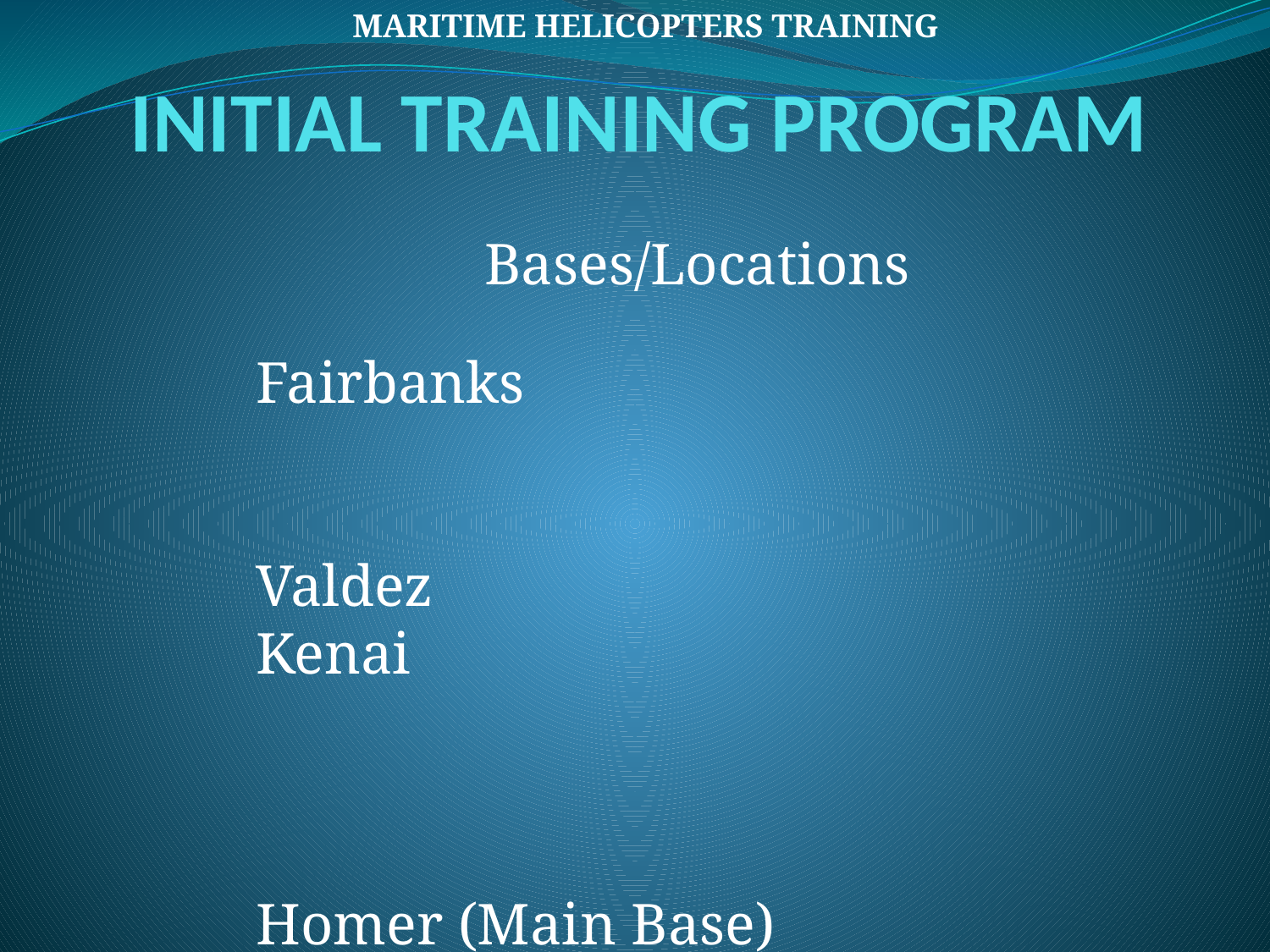

MARITIME HELICOPTERS TRAINING
# INITIAL TRAINING PROGRAM
                    Bases/Locations

Fairbanks		Valdez
Kenai			Homer (Main Base)
Kodiak			Akutan
    Various Pump Stations

North Slope to tip of Aleutian Chain